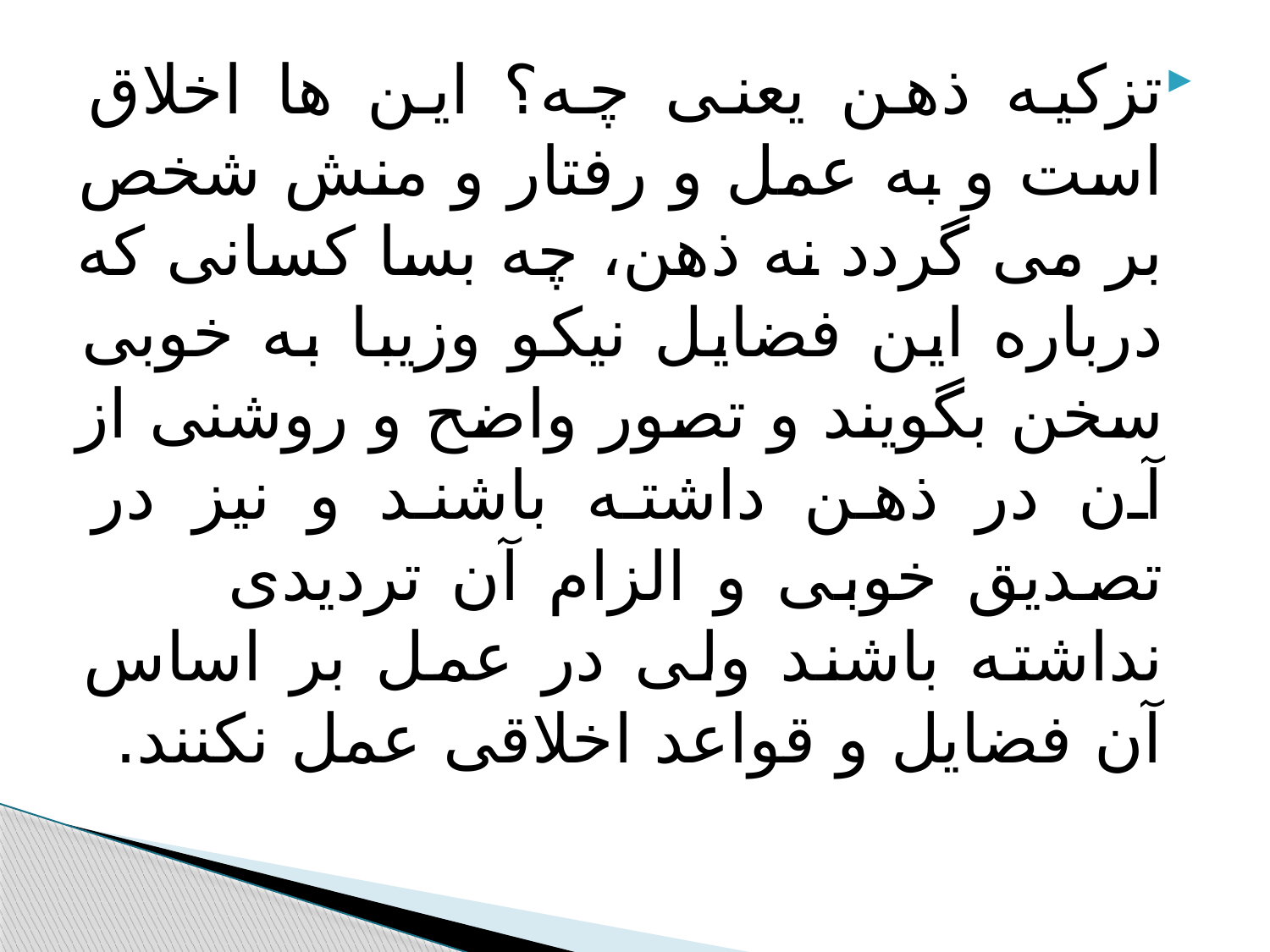

#
تزکیه ذهن یعنی چه؟ این ها اخلاق است و به عمل و رفتار و منش شخص بر می گردد نه ذهن، چه بسا کسانی که درباره این فضایل نیکو وزیبا به خوبی سخن بگویند و تصور واضح و روشنی از آن در ذهن داشته باشند و نیز در تصدیق خوبی و الزام آن تردیدی      نداشته باشند ولی در عمل بر اساس آن فضایل و قواعد اخلاقی عمل نکنند.